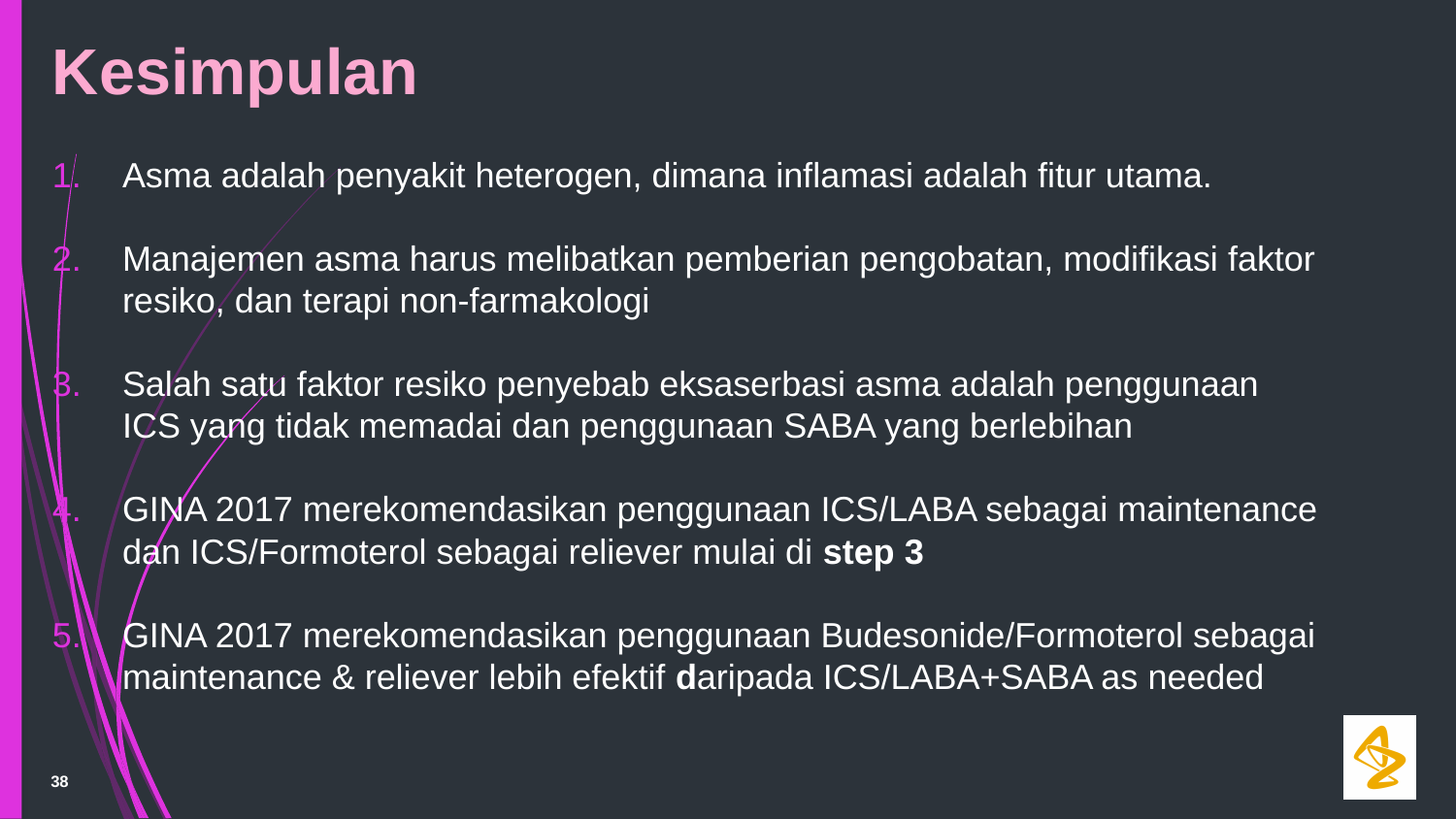

# Kesimpulan
Asma adalah penyakit heterogen, dimana inflamasi adalah fitur utama.

Manajemen asma harus melibatkan pemberian pengobatan, modifikasi faktor resiko, dan terapi non-farmakologi

Salah satu faktor resiko penyebab eksaserbasi asma adalah penggunaan ICS yang tidak memadai dan penggunaan SABA yang berlebihan

GINA 2017 merekomendasikan penggunaan ICS/LABA sebagai maintenance dan ICS/Formoterol sebagai reliever mulai di step 3

GINA 2017 merekomendasikan penggunaan Budesonide/Formoterol sebagai maintenance & reliever lebih efektif daripada ICS/LABA+SABA as needed
38